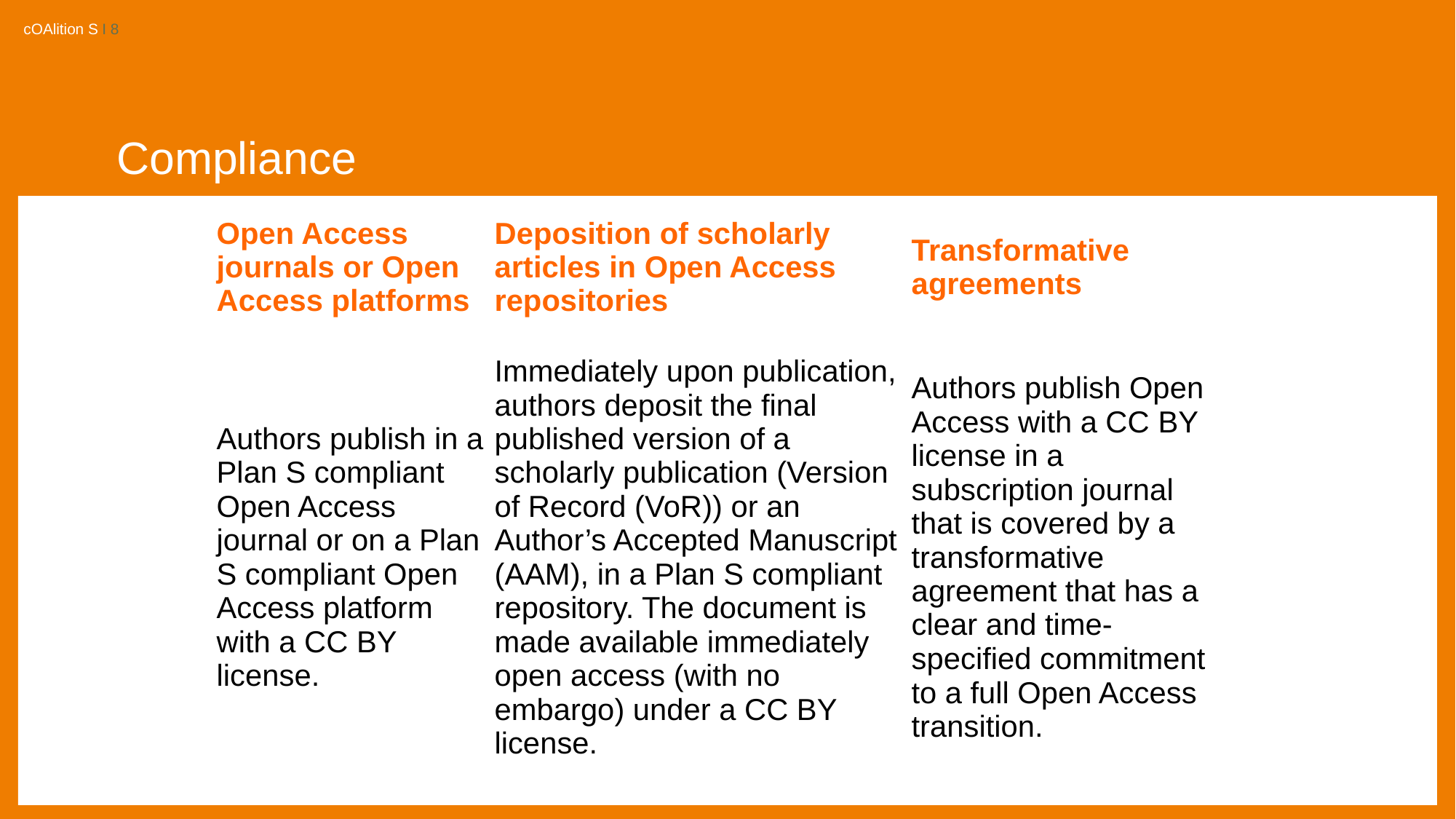

# Compliance
| Open Access journals or Open Access platforms | Deposition of scholarly articles in Open Access repositories | Transformative agreements |
| --- | --- | --- |
| Authors publish in a Plan S compliant Open Access journal or on a Plan S compliant Open Access platform with a CC BY license. | Immediately upon publication, authors deposit the final published version of a scholarly publication (Version of Record (VoR)) or an Author’s Accepted Manuscript (AAM), in a Plan S compliant repository. The document is made available immediately open access (with no embargo) under a CC BY license. | Authors publish Open Access with a CC BY license in a subscription journal that is covered by a transformative agreement that has a clear and time-specified commitment to a full Open Access transition. |